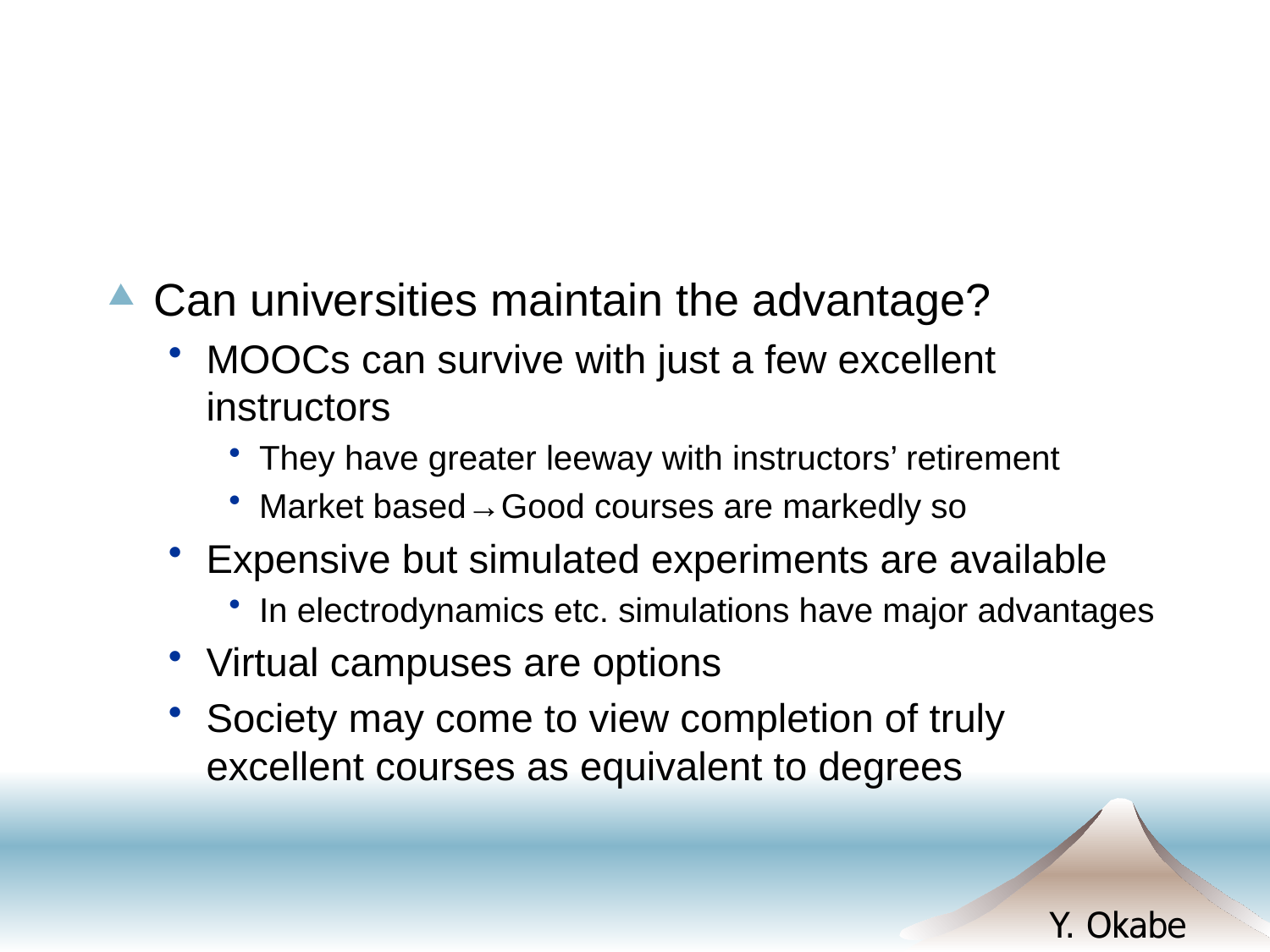

#
Can universities maintain the advantage?
MOOCs can survive with just a few excellent instructors
They have greater leeway with instructors’ retirement
Market based→Good courses are markedly so
Expensive but simulated experiments are available
In electrodynamics etc. simulations have major advantages
Virtual campuses are options
Society may come to view completion of truly excellent courses as equivalent to degrees